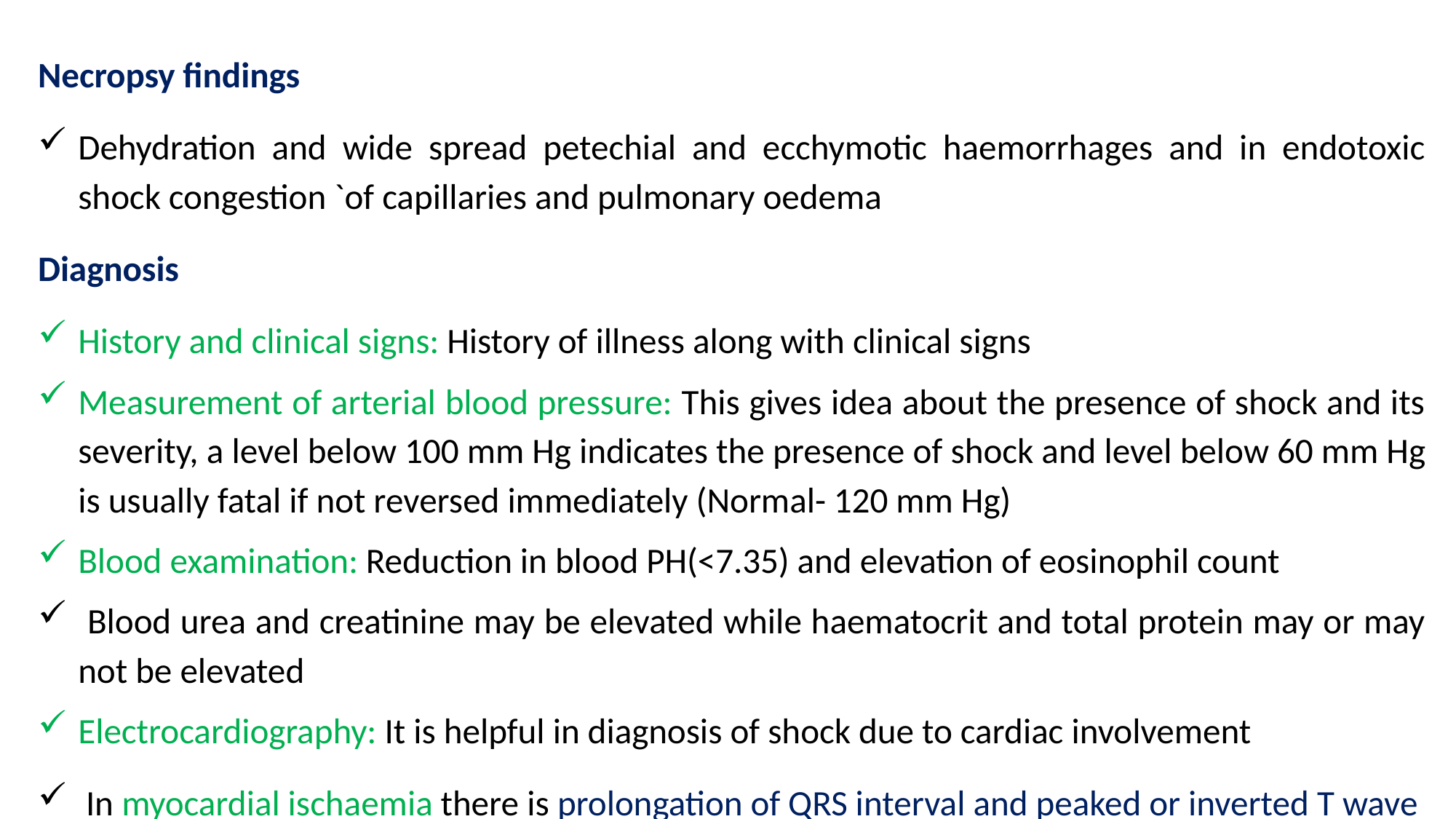

Necropsy findings
Dehydration and wide spread petechial and ecchymotic haemorrhages and in endotoxic shock congestion `of capillaries and pulmonary oedema
Diagnosis
History and clinical signs: History of illness along with clinical signs
Measurement of arterial blood pressure: This gives idea about the presence of shock and its severity, a level below 100 mm Hg indicates the presence of shock and level below 60 mm Hg is usually fatal if not reversed immediately (Normal- 120 mm Hg)
Blood examination: Reduction in blood PH(<7.35) and elevation of eosinophil count
 Blood urea and creatinine may be elevated while haematocrit and total protein may or may not be elevated
Electrocardiography: It is helpful in diagnosis of shock due to cardiac involvement
 In myocardial ischaemia there is prolongation of QRS interval and peaked or inverted T wave